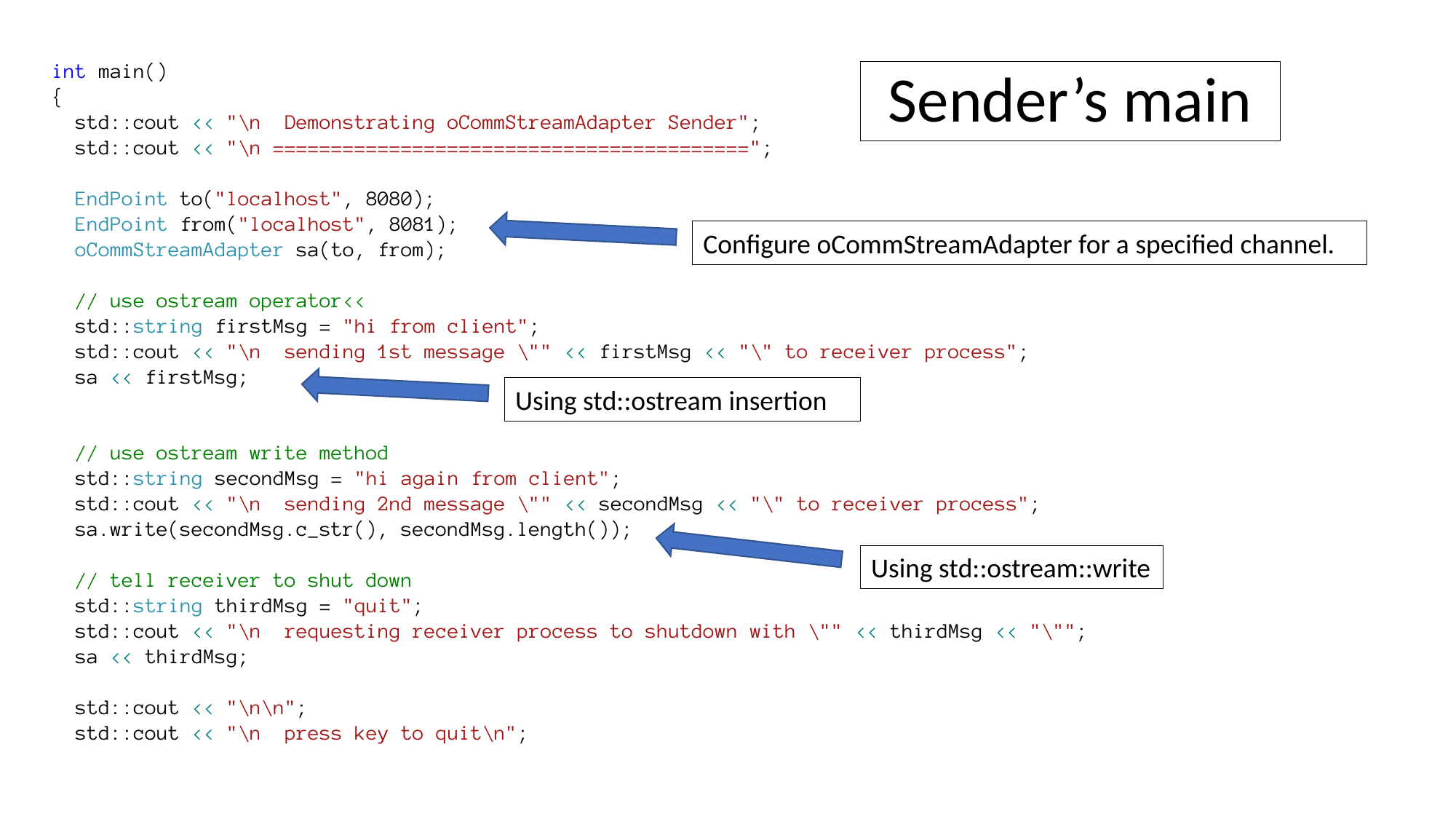

int main()
{
  std::cout << "\n  Demonstrating oCommStreamAdapter Sender";
  std::cout << "\n =========================================";

  EndPoint to("localhost", 8080);
  EndPoint from("localhost", 8081);
  oCommStreamAdapter sa(to, from);

  // use ostream operator<<
  std::string firstMsg = "hi from client";
  std::cout << "\n  sending 1st message \"" << firstMsg << "\" to receiver process";
  sa << firstMsg;

  // use ostream write method
  std::string secondMsg = "hi again from client";
  std::cout << "\n  sending 2nd message \"" << secondMsg << "\" to receiver process";
  sa.write(secondMsg.c_str(), secondMsg.length());

  // tell receiver to shut down
  std::string thirdMsg = "quit";
  std::cout << "\n  requesting receiver process to shutdown with \"" << thirdMsg << "\"";
  sa << thirdMsg;

  std::cout << "\n\n";
  std::cout << "\n  press key to quit\n";
# Sender’s main

Configure oCommStreamAdapter for a specified channel.

Using std::ostream insertion

Using std::ostream::write